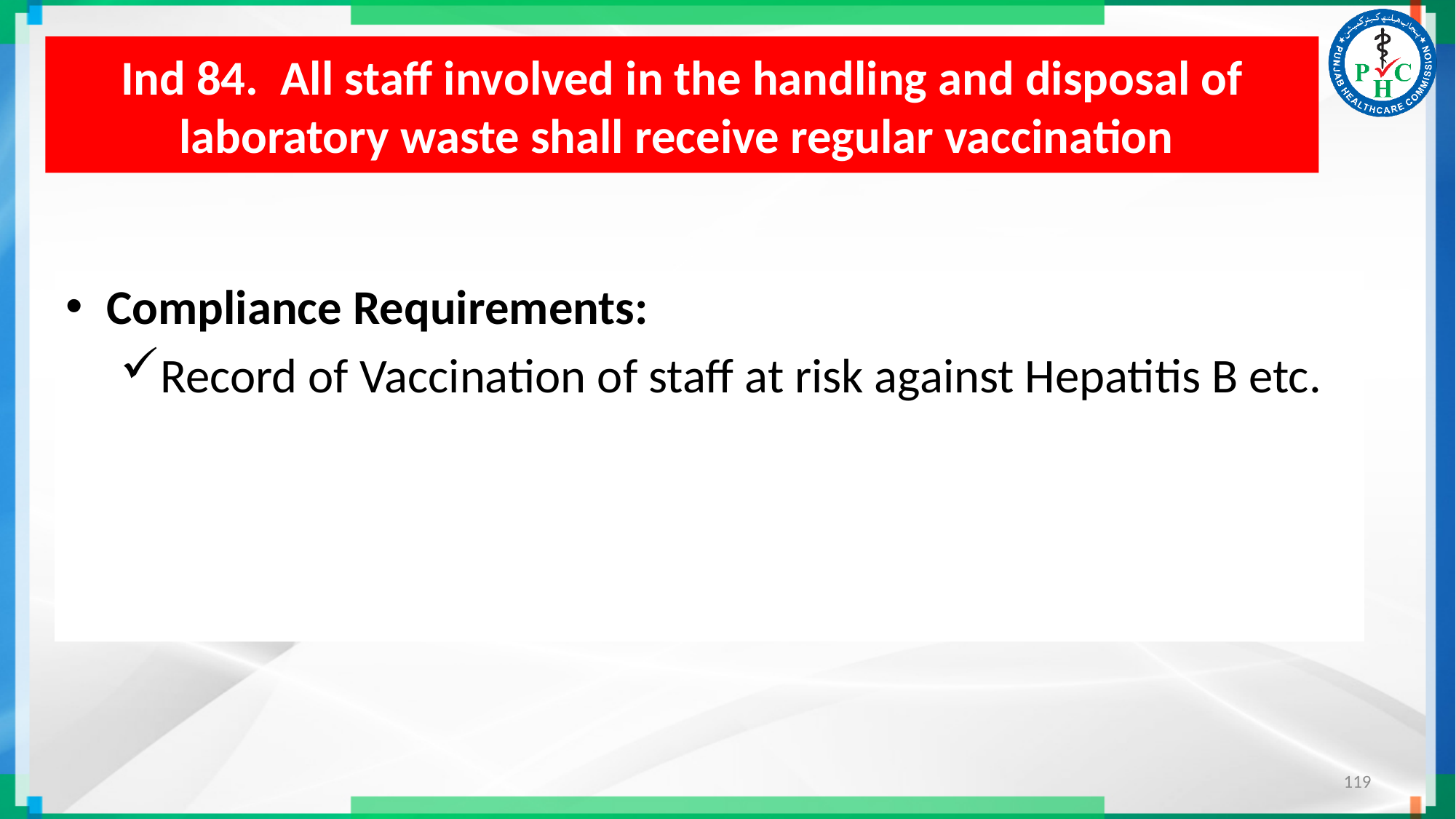

# Ind 84.  All staﬀ involved in the handling and disposal of laboratory waste shall receive regular vaccination
Compliance Requirements:
Record of Vaccination of staff at risk against Hepatitis B etc.

119